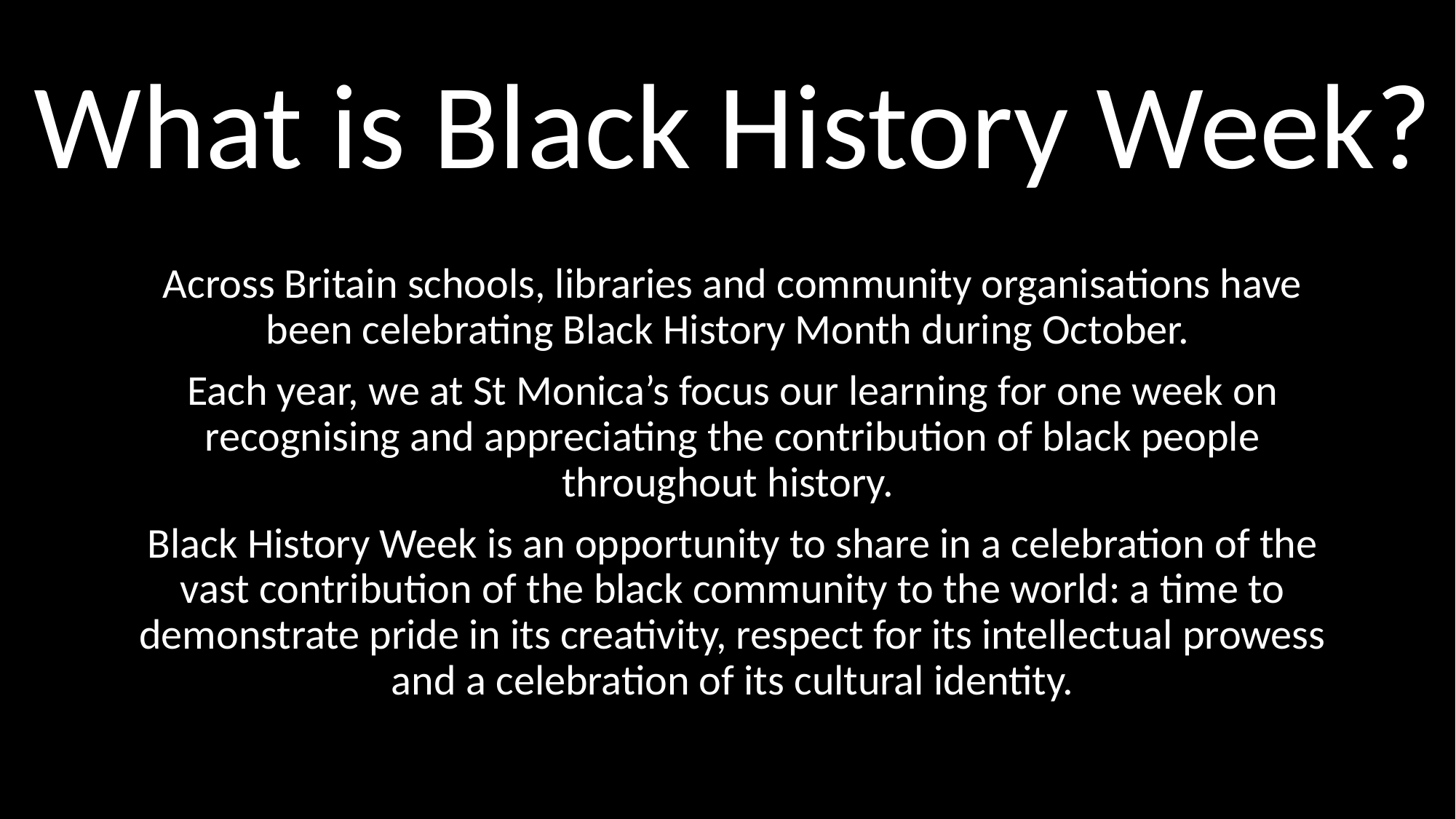

What is Black History Week?
Across Britain schools, libraries and community organisations have been celebrating Black History Month during October.
Each year, we at St Monica’s focus our learning for one week on recognising and appreciating the contribution of black people throughout history.
Black History Week is an opportunity to share in a celebration of the vast contribution of the black community to the world: a time to demonstrate pride in its creativity, respect for its intellectual prowess and a celebration of its cultural identity.